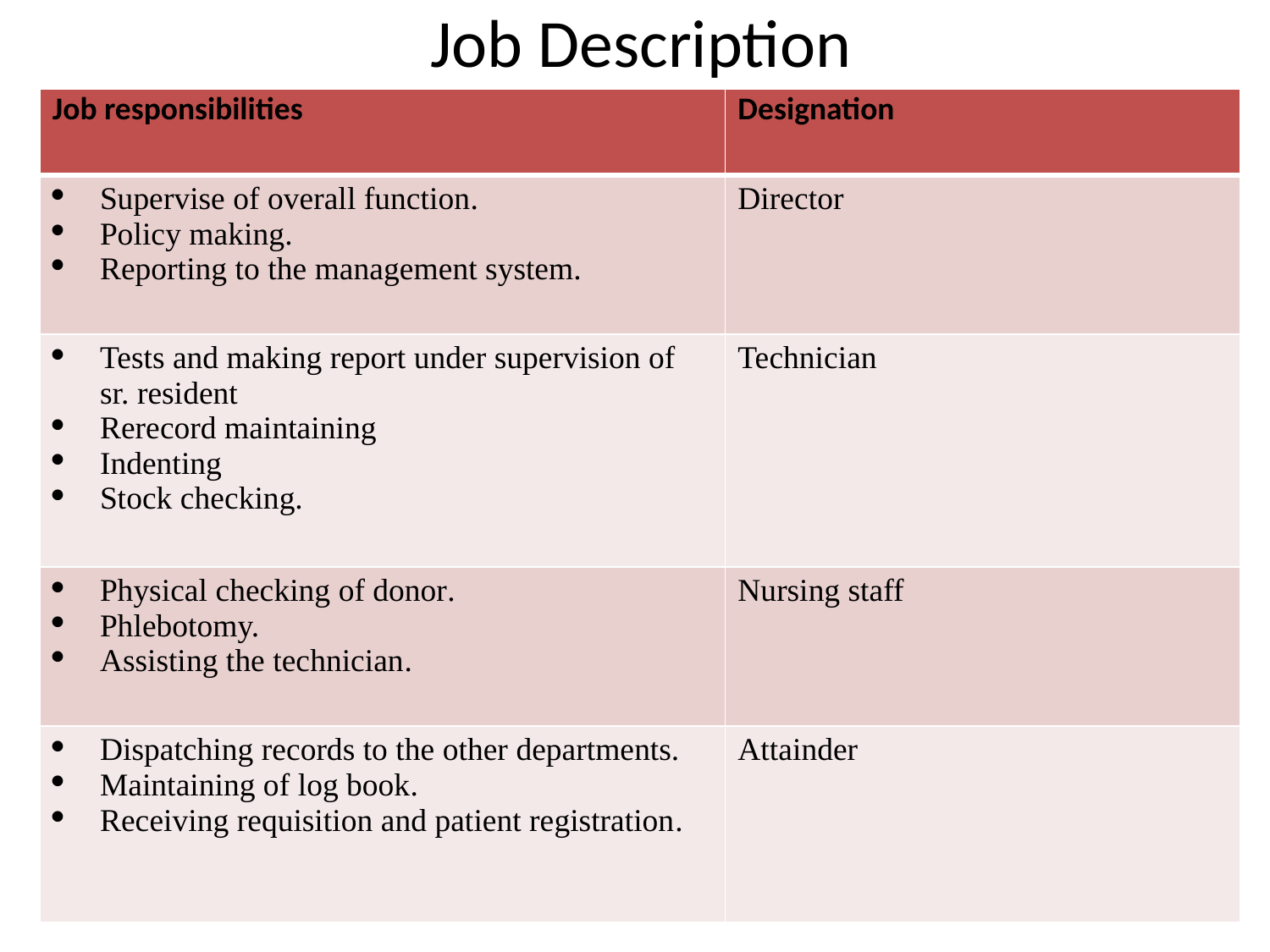

# Job Description
| Job responsibilities | Designation |
| --- | --- |
| Supervise of overall function. Policy making. Reporting to the management system. | Director |
| Tests and making report under supervision of sr. resident Rerecord maintaining Indenting Stock checking. | Technician |
| Physical checking of donor. Phlebotomy. Assisting the technician. | Nursing staff |
| Dispatching records to the other departments. Maintaining of log book. Receiving requisition and patient registration. | Attainder |